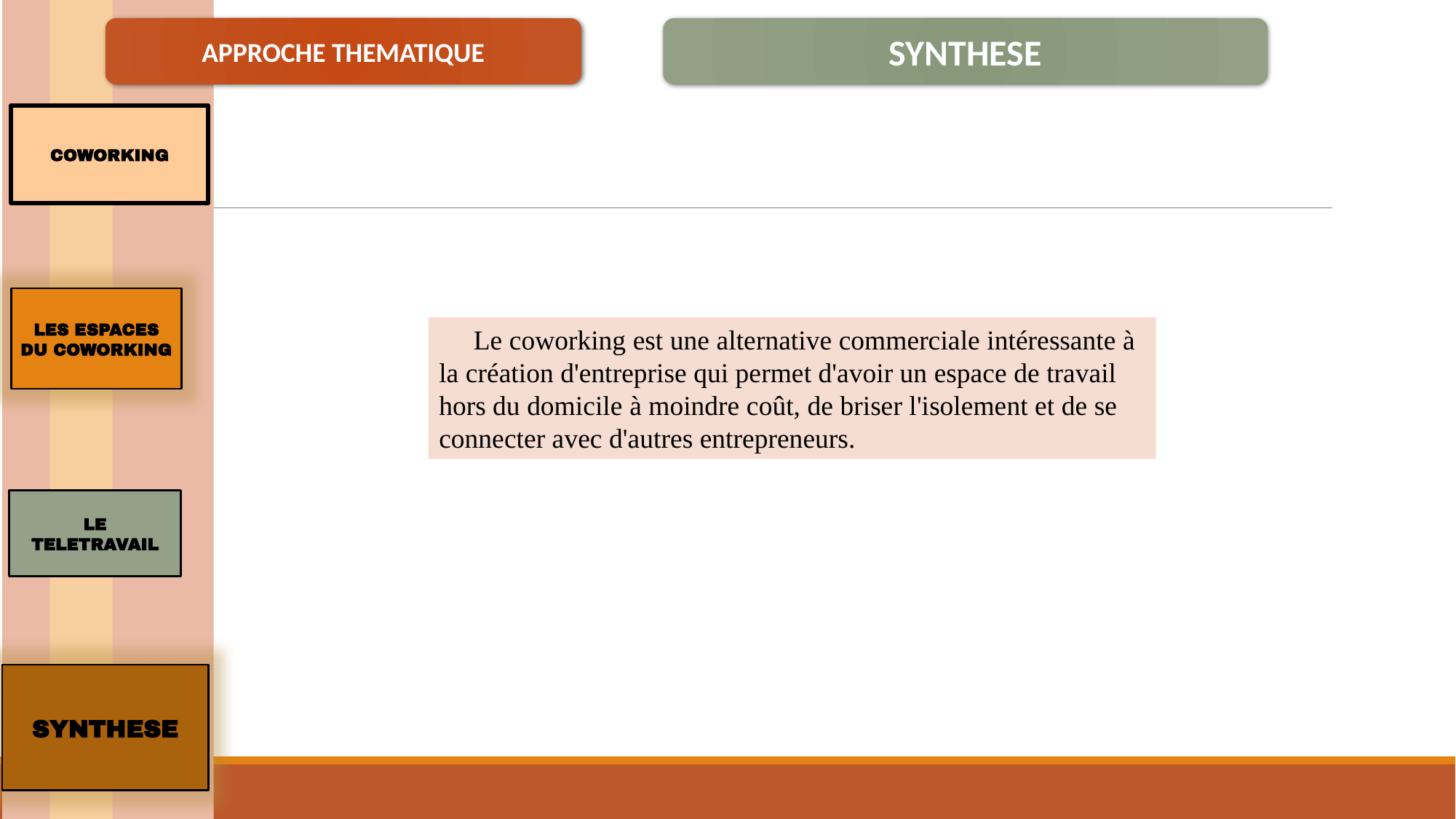

APPROCHE THEMATIQUE
SYNTHESE
COWORKING
LES ESPACES DU COWORKING

     Le coworking est une alternative commerciale intéressante à la création d'entreprise qui permet d'avoir un espace de travail hors du domicile à moindre coût, de briser l'isolement et de se connecter avec d'autres entrepreneurs.

LE TELETRAVAIL
SYNTHESE